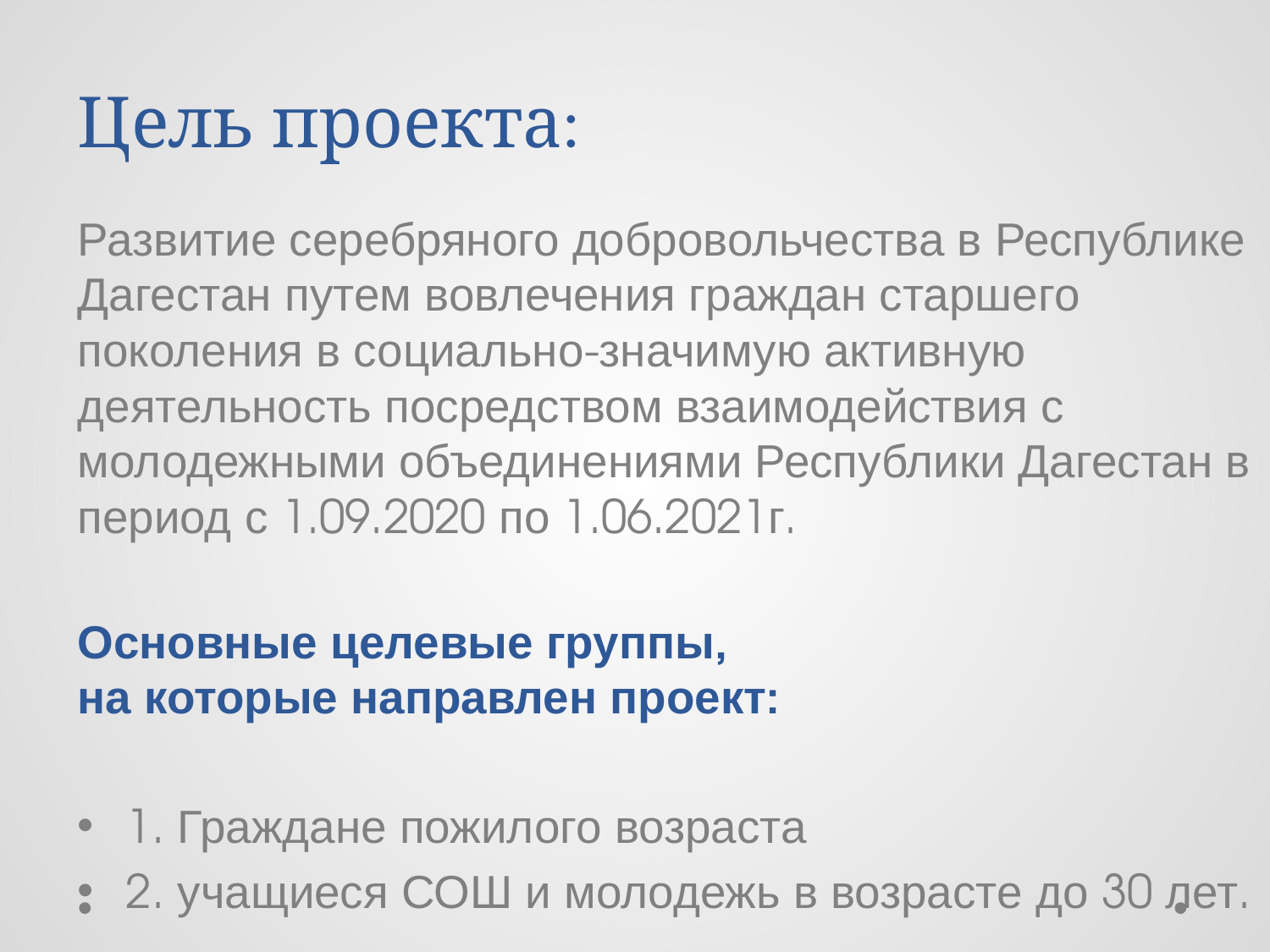

# Цель проекта:

Развитие серебряного добровольчества в Республике Дагестан путем вовлечения граждан старшего поколения в социально-значимую активную деятельность посредством взаимодействия с молодежными объединениями Республики Дагестан в период с 1.09.2020 по 1.06.2021г.

Основные целевые группы,
на которые направлен проект:

1. Граждане пожилого возраста
2. учащиеся СОШ и молодежь в возрасте до 30 лет.